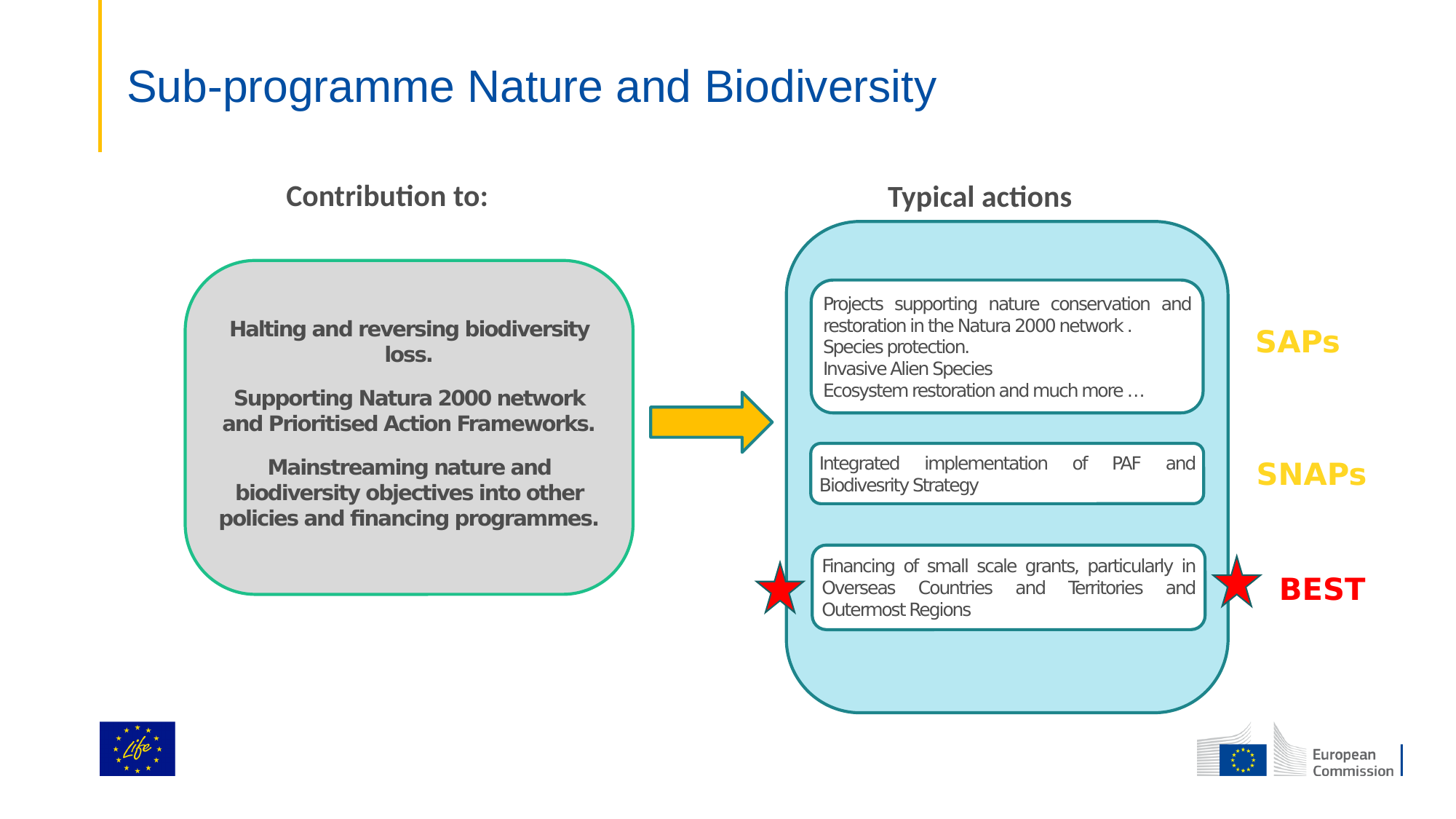

# Sub-programme Nature and Biodiversity
Contribution to:
Typical actions

Halting and reversing biodiversity loss.
Supporting Natura 2000 network and Prioritised Action Frameworks.
Mainstreaming nature and biodiversity objectives into other policies and financing programmes.

Projects supporting nature conservation and restoration in the Natura 2000 network .
Species protection.
Invasive Alien Species
Ecosystem restoration and much more …
SAPs

Integrated implementation of PAF and Biodivesrity Strategy
SNAPs
Financing of small scale grants, particularly in Overseas Countries and Territories and Outermost Regions

BEST